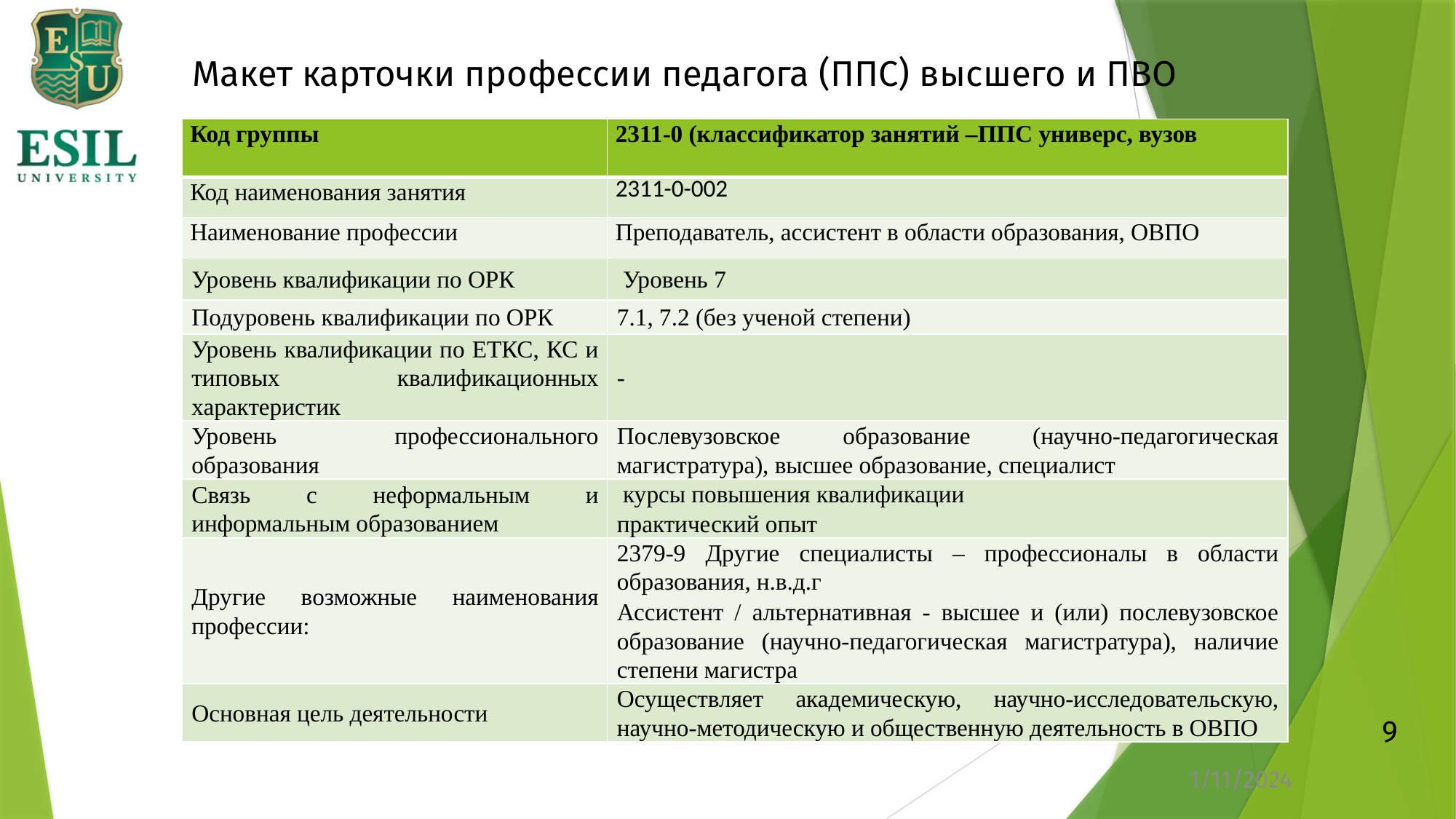

# Макет карточки профессии педагога (ППС) высшего и ПВО
| Код группы | 2311-0 (классификатор занятий –ППС универс, вузов |
| --- | --- |
| Код наименования занятия | 2311-0-002 |
| Наименование профессии | Преподаватель, ассистент в области образования, ОВПО |
| Уровень квалификации по ОРК | Уровень 7 |
| Подуровень квалификации по ОРК | 7.1, 7.2 (без ученой степени) |
| Уровень квалификации по ЕТКС, КС и типовых квалификационных характеристик | - |
| Уровень профессионального образования | Послевузовское образование (научно-педагогическая магистратура), высшее образование, специалист |
| Связь с неформальным и информальным образованием | курсы повышения квалификации практический опыт |
| Другие возможные наименования профессии: | 2379-9 Другие специалисты – профессионалы в области образования, н.в.д.г Ассистент / альтернативная - высшее и (или) послевузовское образование (научно-педагогическая магистратура), наличие степени магистра |
| Основная цель деятельности | Осуществляет академическую, научно-исследовательскую, научно-методическую и общественную деятельность в ОВПО |
9
1/11/2024